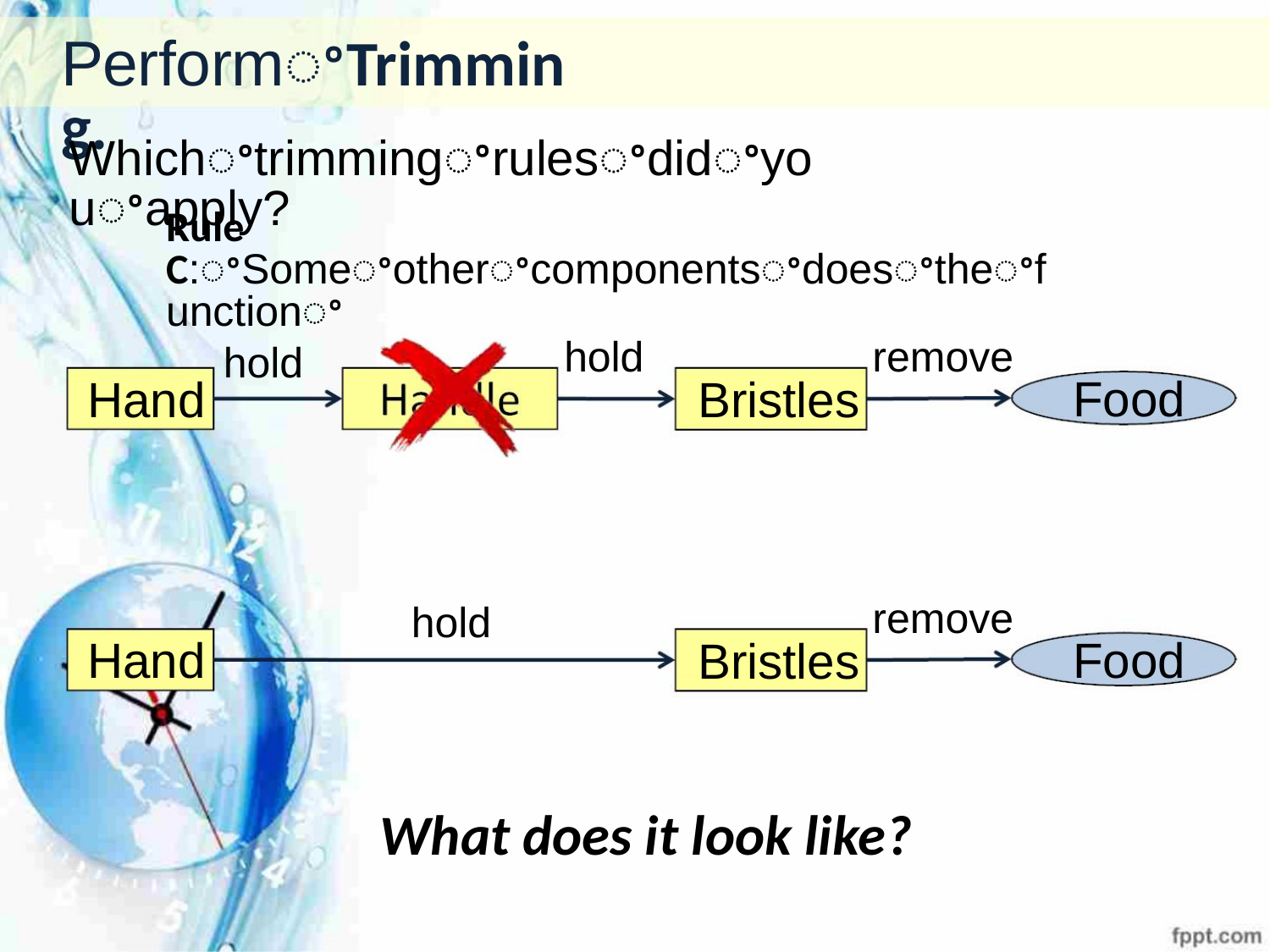

PerformꢀTrimming.
Whichꢀtrimmingꢀrulesꢀdidꢀyouꢀapply?
Rule C:ꢀSomeꢀotherꢀcomponentsꢀdoesꢀtheꢀfunctionꢀ
hold
remove
hold
Food
Food
Hand
Hand
Bristles
Bristles
remove
hold
What does it look like?